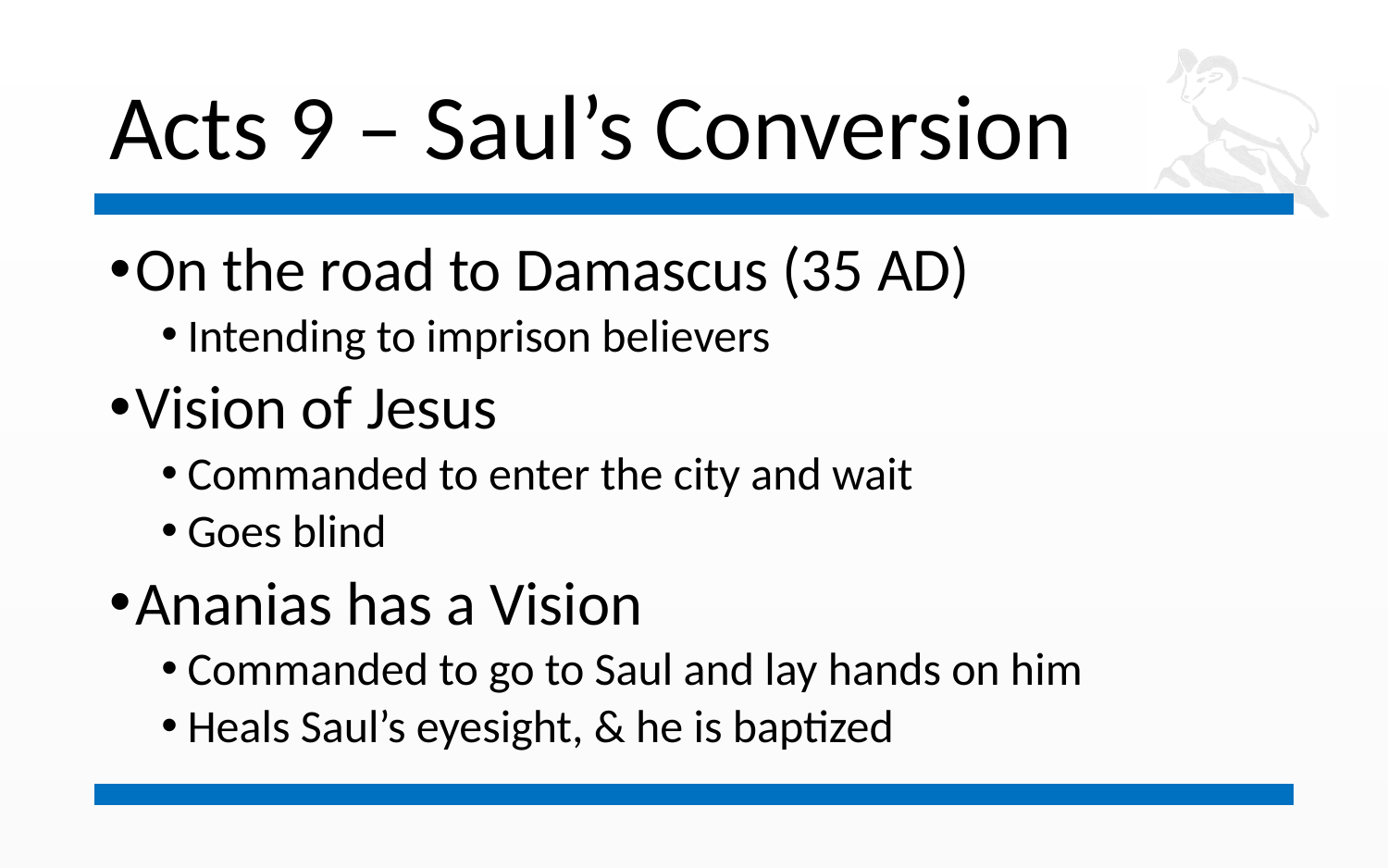

# Acts 9 – Saul’s Conversion
On the road to Damascus (35 AD)
Intending to imprison believers
Vision of Jesus
Commanded to enter the city and wait
Goes blind
Ananias has a Vision
Commanded to go to Saul and lay hands on him
Heals Saul’s eyesight, & he is baptized